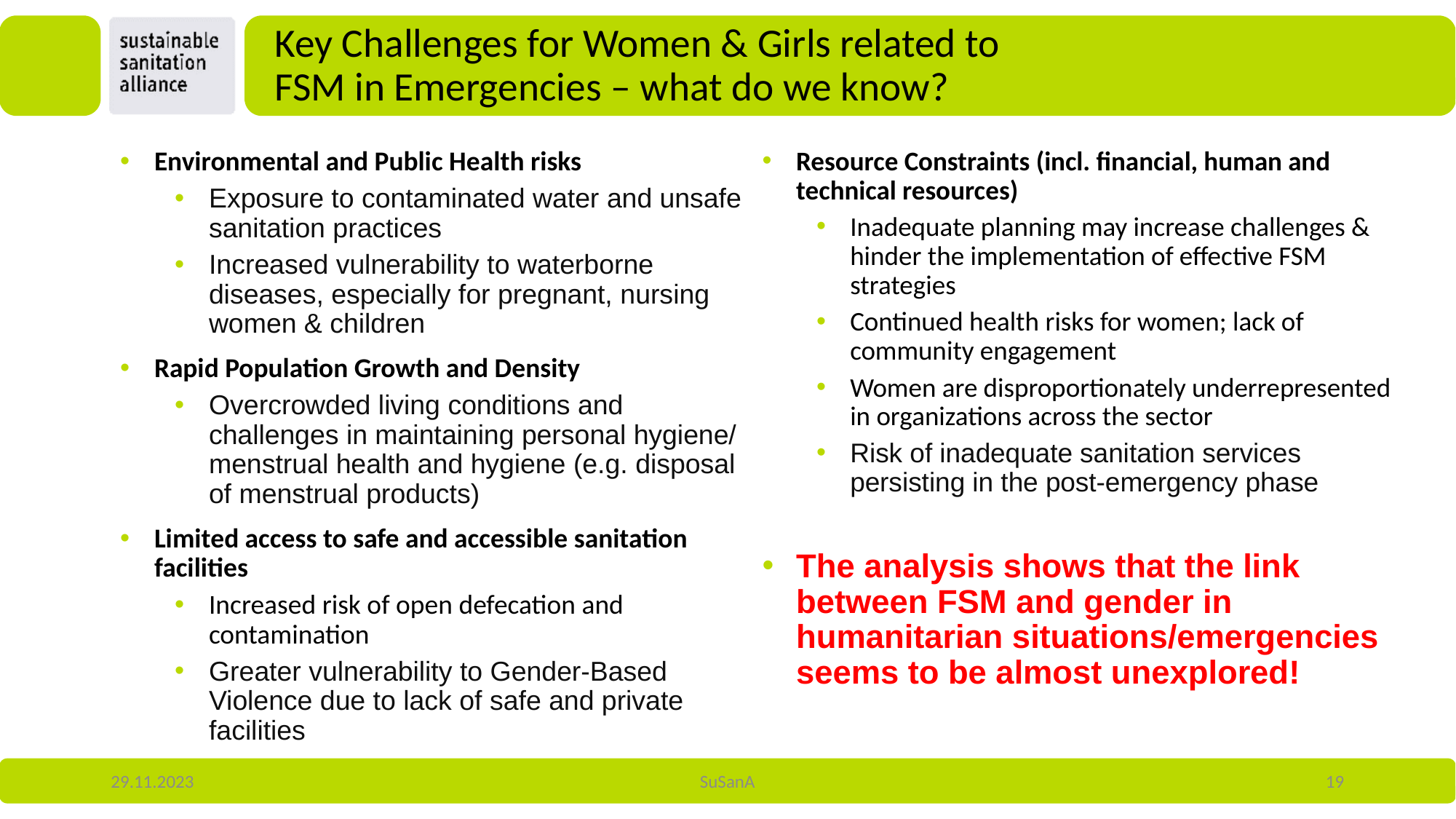

# Key Challenges for Women & Girls related to FSM in Emergencies – what do we know?
Environmental and Public Health risks
Exposure to contaminated water and unsafe sanitation practices
Increased vulnerability to waterborne diseases, especially for pregnant, nursing women & children
Rapid Population Growth and Density
Overcrowded living conditions and challenges in maintaining personal hygiene/ menstrual health and hygiene (e.g. disposal of menstrual products)
Limited access to safe and accessible sanitation facilities
Increased risk of open defecation and contamination
Greater vulnerability to Gender-Based Violence due to lack of safe and private facilities
Resource Constraints (incl. financial, human and technical resources)
Inadequate planning may increase challenges & hinder the implementation of effective FSM strategies
Continued health risks for women; lack of community engagement
Women are disproportionately underrepresented in organizations across the sector
Risk of inadequate sanitation services persisting in the post-emergency phase

The analysis shows that the link between FSM and gender in humanitarian situations/emergencies seems to be almost unexplored!
29.11.2023
SuSanA
19